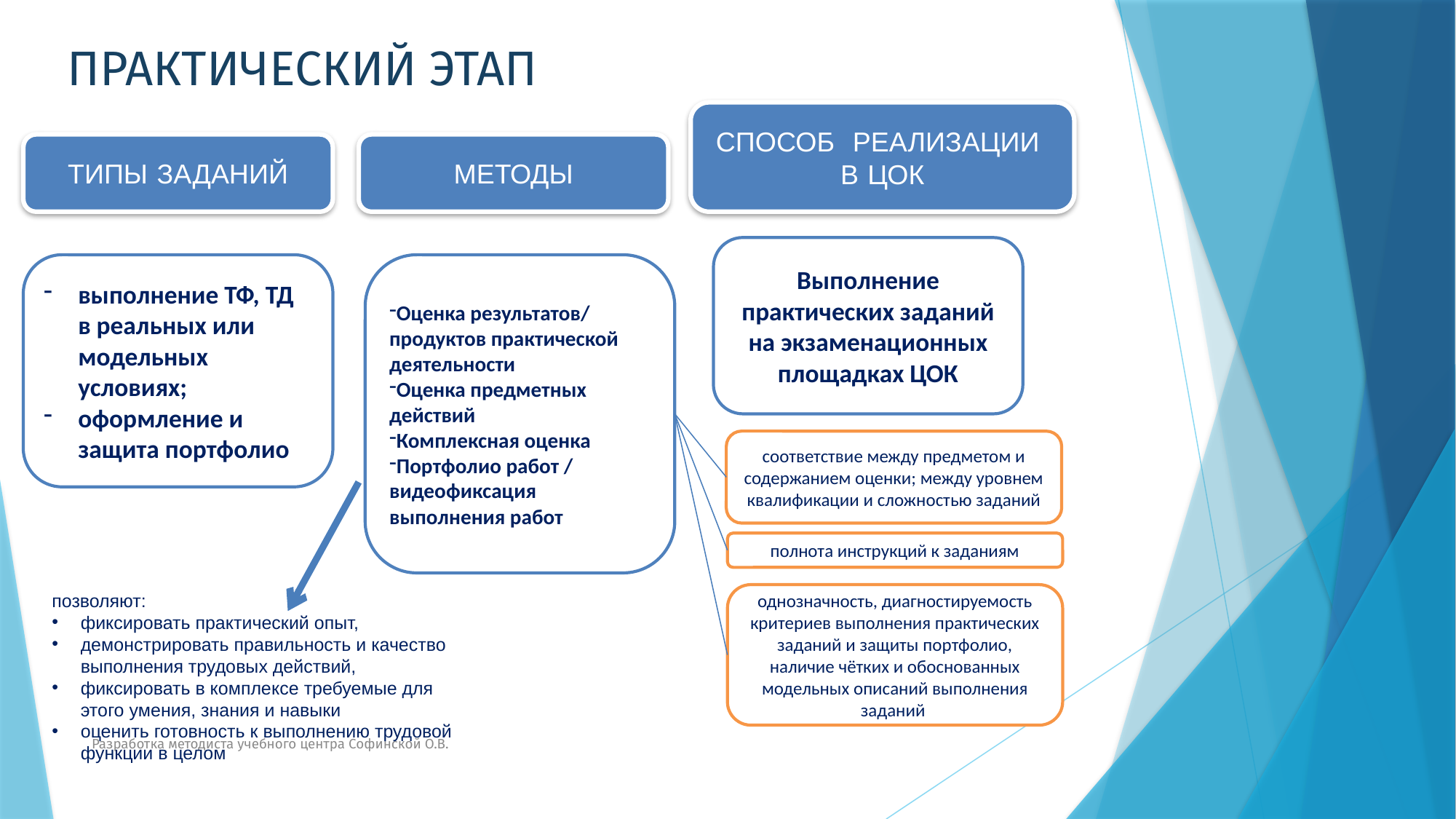

# ПРАКТИЧЕСКИЙ ЭТАП
СПОСОБ  РЕАЛИЗАЦИИ
В ЦОК
ТИПЫ ЗАДАНИЙ
МЕТОДЫ
Выполнение практических заданий на экзаменационных площадках ЦОК
выполнение ТФ, ТД в реальных или модельных условиях;
оформление и защита портфолио
Оценка результатов/ продуктов практической деятельности
Оценка предметных действий
Комплексная оценка
Портфолио работ / видеофиксация выполнения работ
соответствие между предметом и содержанием оценки; между уровнем квалификации и сложностью заданий
полнота инструкций к заданиям
позволяют:
фиксировать практический опыт,
демонстрировать правильность и качество выполнения трудовых действий,
фиксировать в комплексе требуемые для этого умения, знания и навыки
оценить готовность к выполнению трудовой функции в целом
однозначность, диагностируемость критериев выполнения практических заданий и защиты портфолио, наличие чётких и обоснованных модельных описаний выполнения заданий
Разработка методиста учебного центра Софинской О.В.